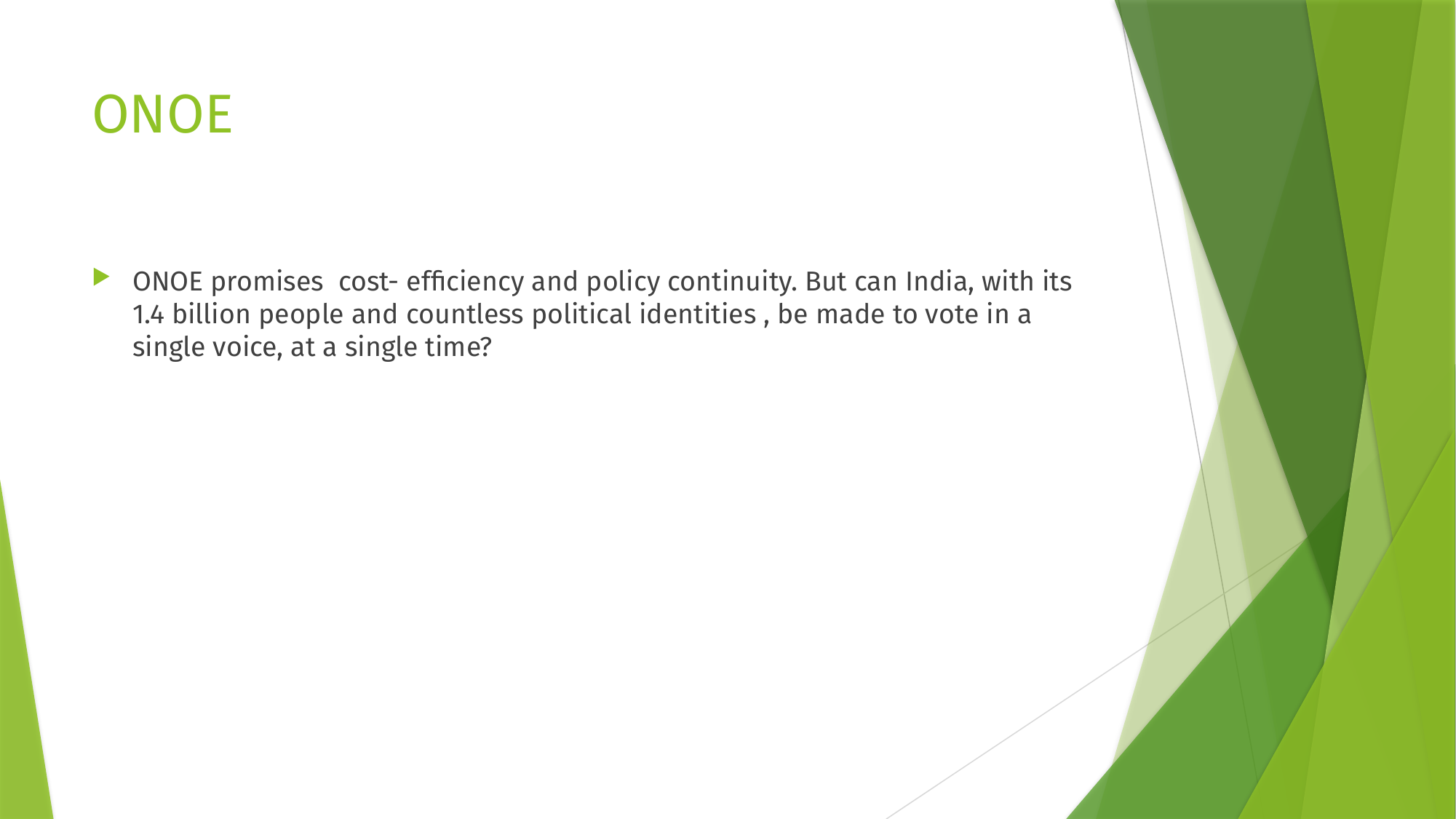

# ONOE
ONOE promises  cost- efficiency and policy continuity. But can India, with its 1.4 billion people and countless political identities , be made to vote in a single voice, at a single time?